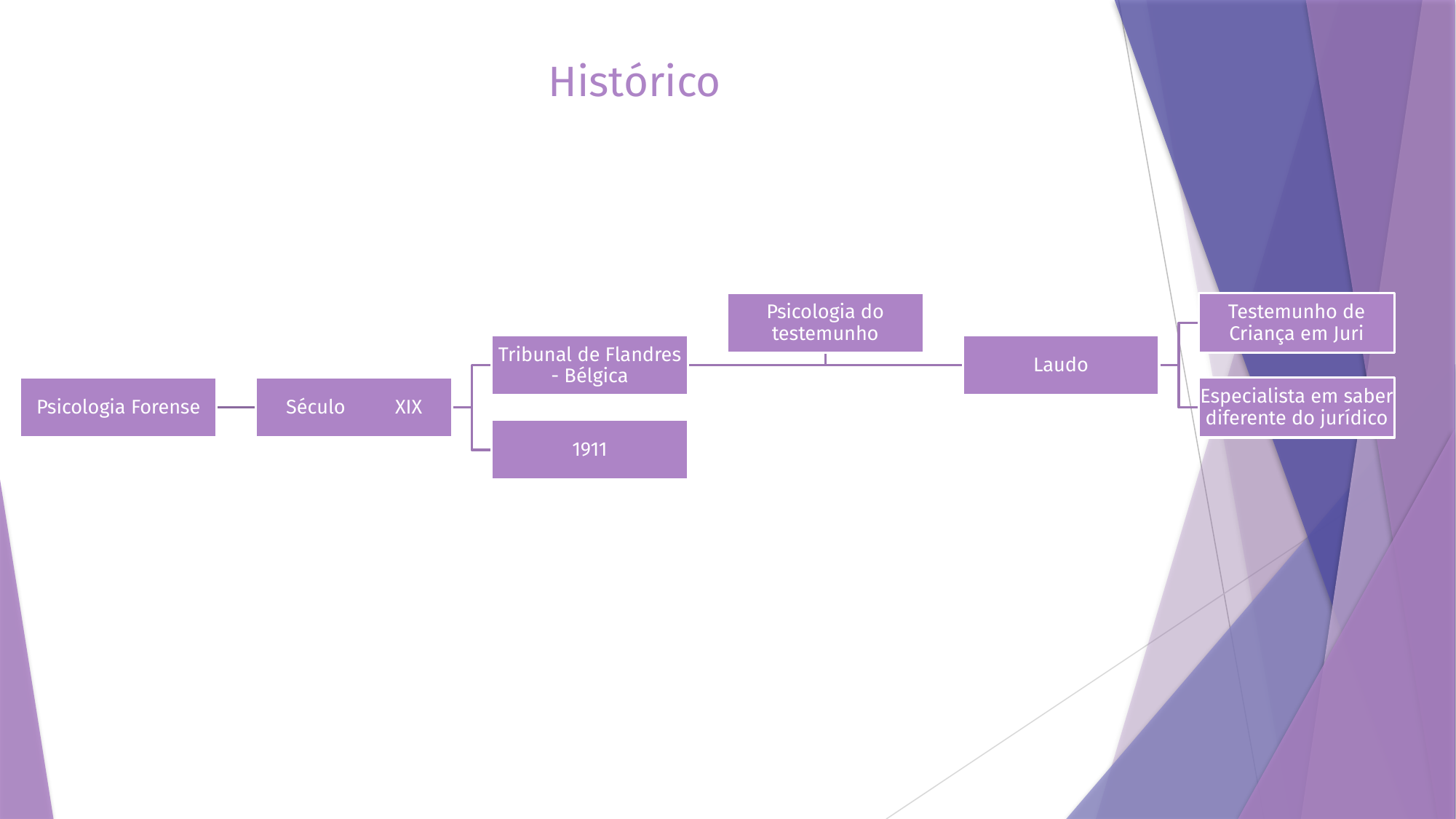

Psicologia Forense
Século 	XIX
Tribunal de Flandres - Bélgica
Laudo
Testemunho de Criança em Juri
Especialista em saber diferente do jurídico
Psicologia do testemunho
1911
# Histórico